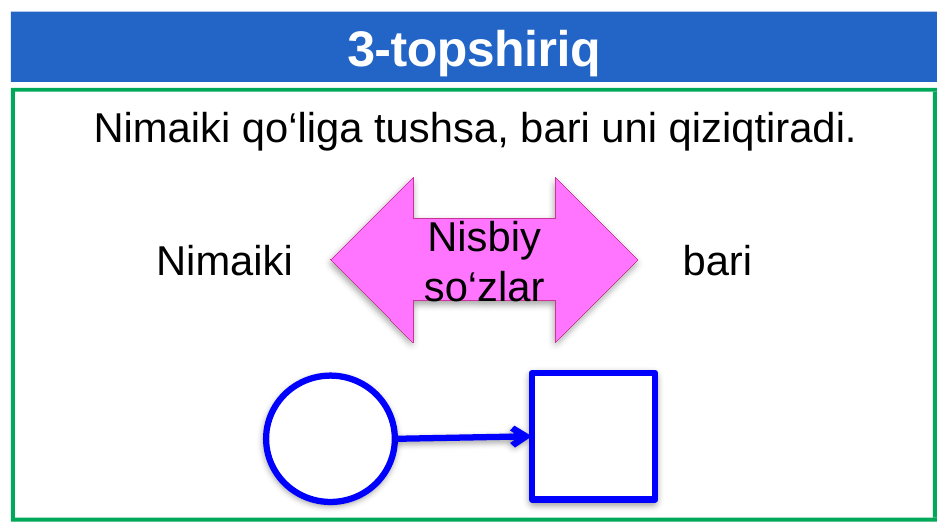

# 3-topshiriq
Nimaiki qo‘liga tushsa, bari uni qiziqtiradi.
Nisbiy so‘zlar
Nimaiki
bari